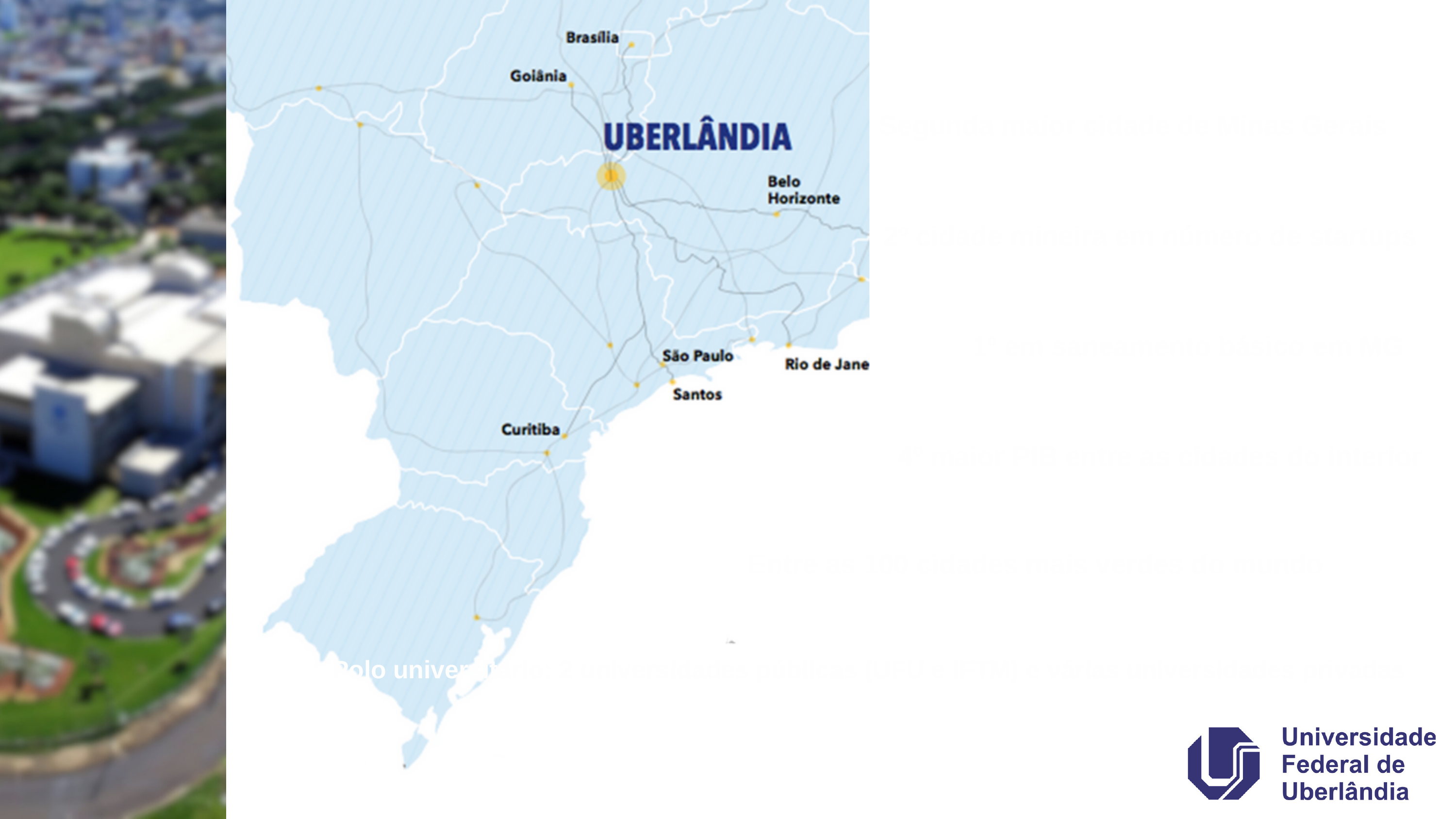

Segunda maior cidade de Minas Gerais
2º cidade mineira em número de startups
1º em saneamento básico em MG
4º maior PIB entre as cidades do interior
Entre as 100 cidades mais verdes do mundo
Polo universitário: 2 universidades públicas (UFU e IFTM) e várias universidades privadas